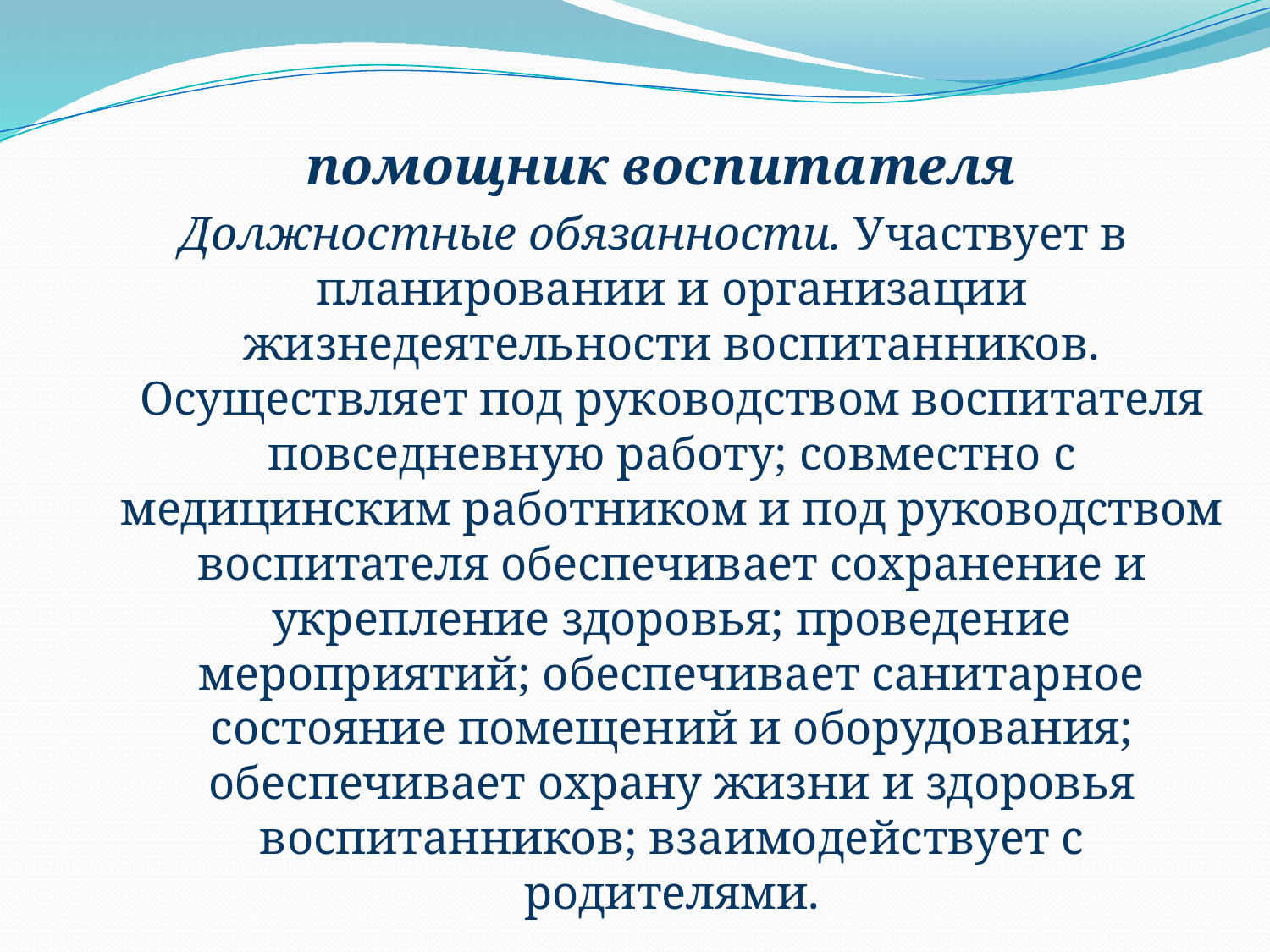

помощник воспитателя
Должностные обязанности. Участвует в планировании и организации жизнедеятельности воспитанников. Осуществляет под руководством воспитателя повседневную работу; совместно с медицинским работником и под руководством воспитателя обеспечивает сохранение и укрепление здоровья; проведение мероприятий; обеспечивает санитарное состояние помещений и оборудования; обеспечивает охрану жизни и здоровья воспитанников; взаимодействует с родителями.